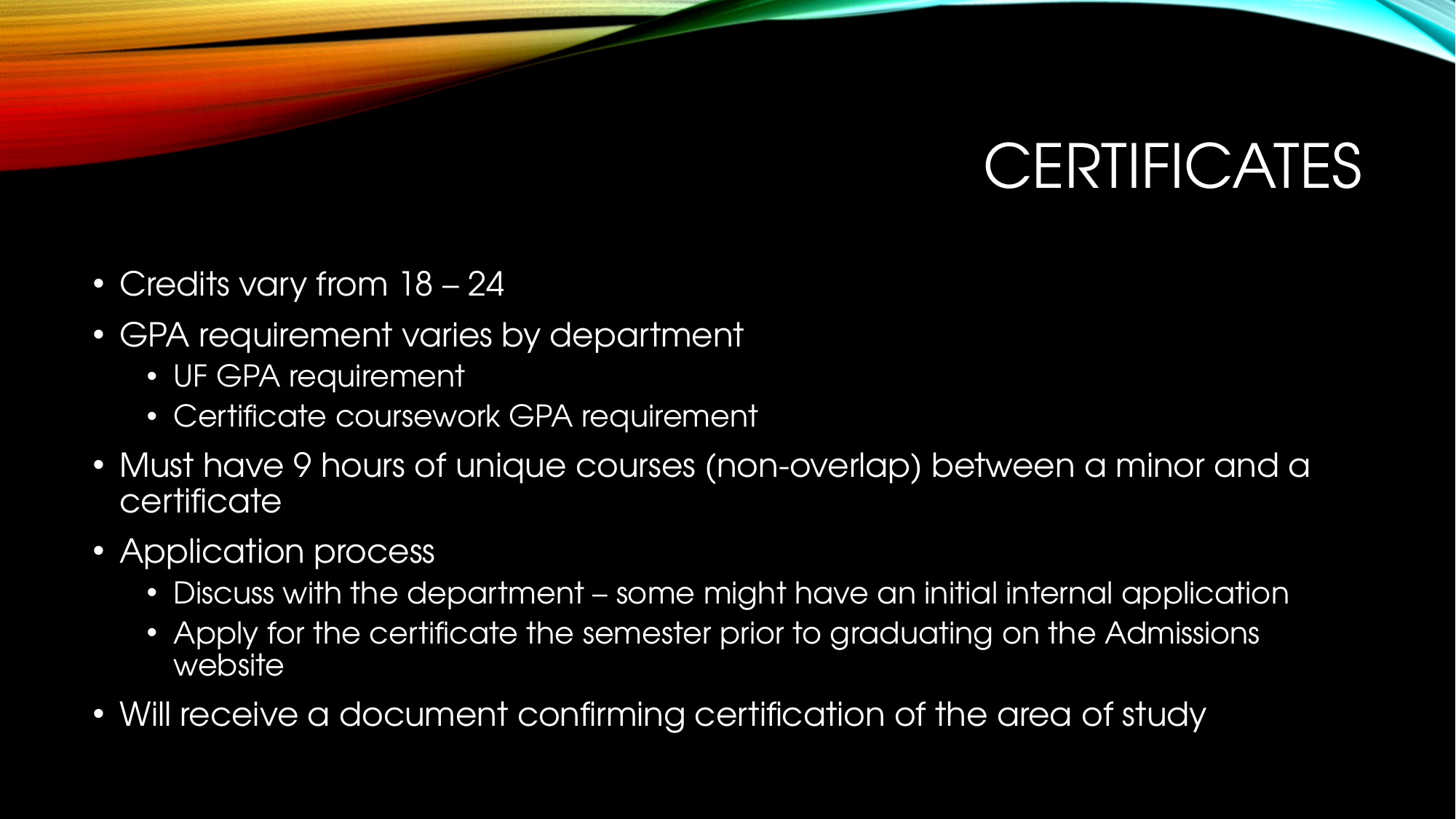

# Certificates
Credits vary from 18 – 24
GPA requirement varies by department
UF GPA requirement
Certificate coursework GPA requirement
Must have 9 hours of unique courses (non-overlap) between a minor and a certificate
Application process
Discuss with the department – some might have an initial internal application
Apply for the certificate the semester prior to graduating on the Admissions website
Will receive a document confirming certification of the area of study